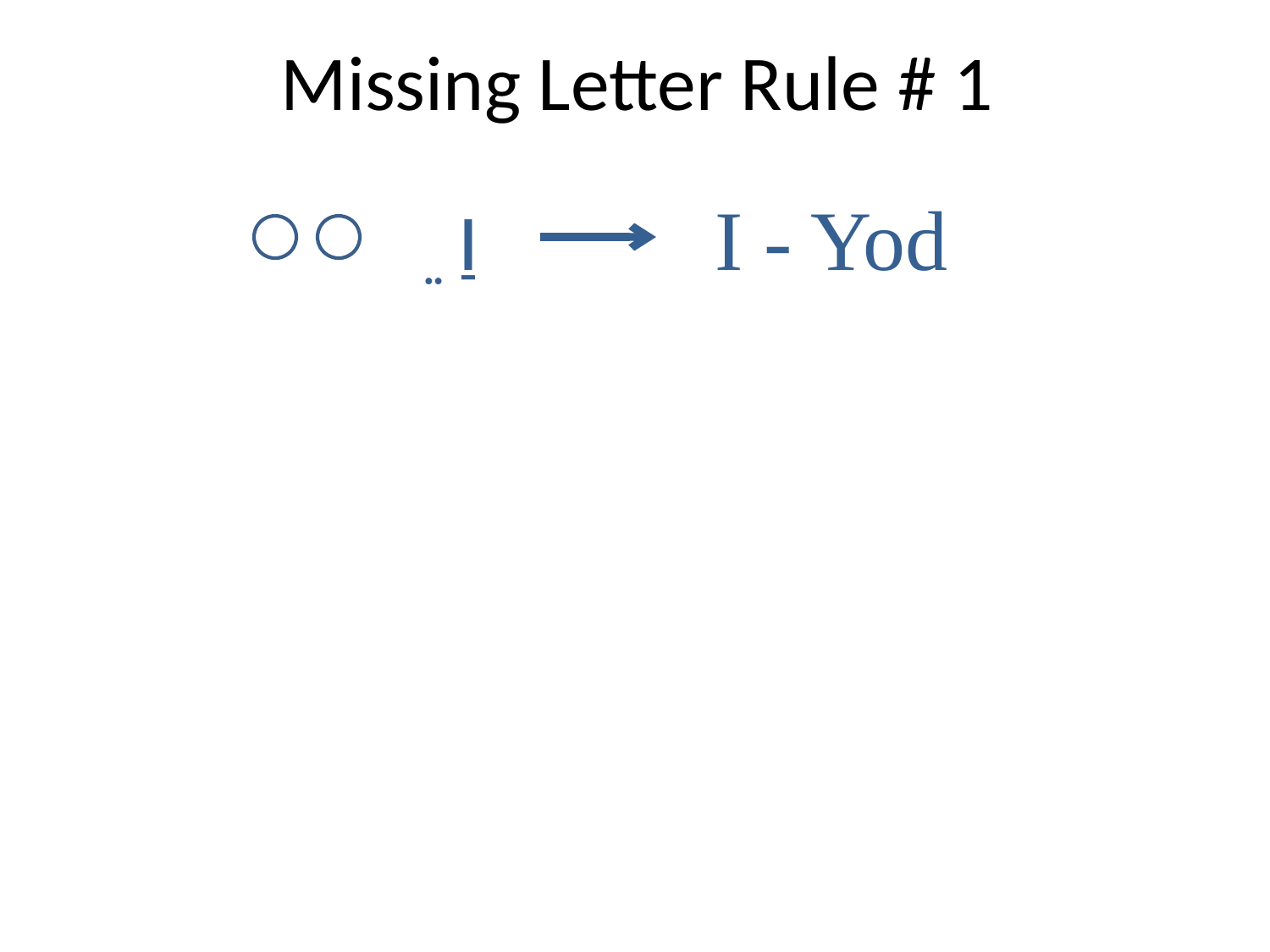

# Missing Letter Rule # 1
I - Yod
וַ ֵ